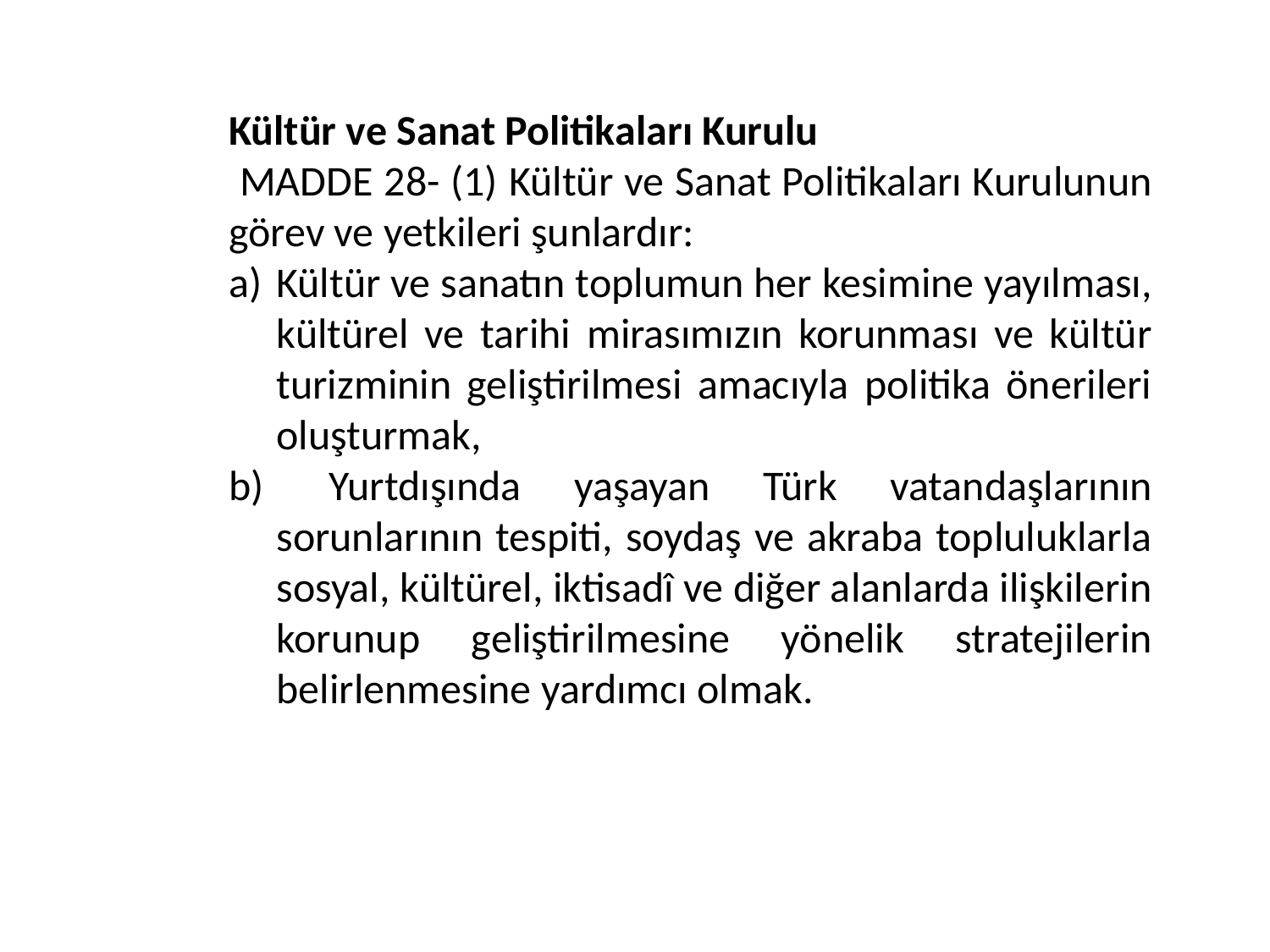

Kültür ve Sanat Politikaları Kurulu
 MADDE 28- (1) Kültür ve Sanat Politikaları Kurulunun görev ve yetkileri şunlardır:
Kültür ve sanatın toplumun her kesimine yayılması, kültürel ve tarihi mirasımızın korunması ve kültür turizminin geliştirilmesi amacıyla politika önerileri oluşturmak,
 Yurtdışında yaşayan Türk vatandaşlarının sorunlarının tespiti, soydaş ve akraba topluluklarla sosyal, kültürel, iktisadî ve diğer alanlarda ilişkilerin korunup geliştirilmesine yönelik stratejilerin belirlenmesine yardımcı olmak.